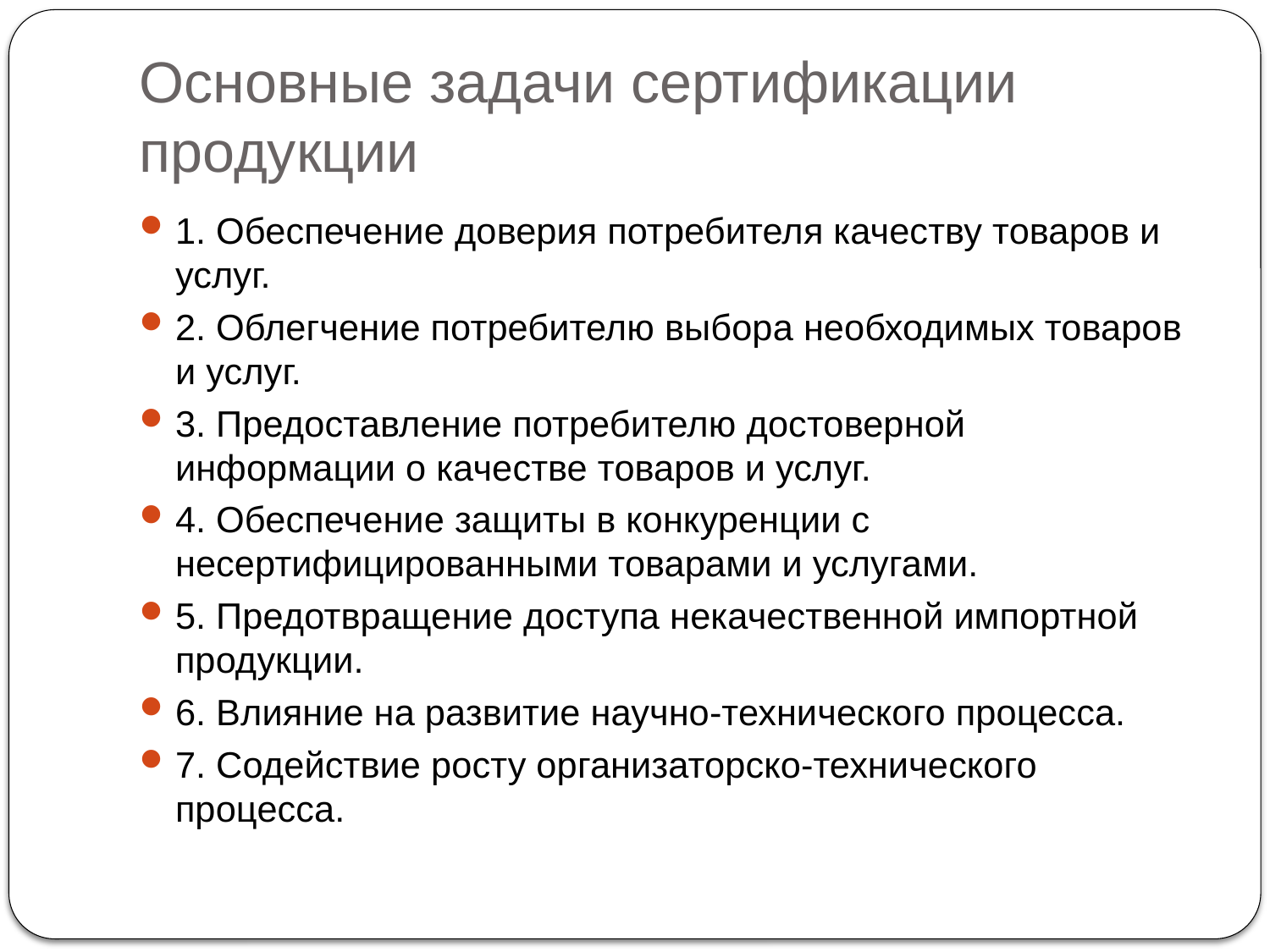

# Основные задачи сертификации продукции
1. Обеспечение доверия потребителя качеству товаров и услуг.
2. Облегчение потребителю выбора необходимых товаров и услуг.
3. Предоставление потребителю достоверной информации о качестве товаров и услуг.
4. Обеспечение защиты в конкуренции с несертифицированными товарами и услугами.
5. Предотвращение доступа некачественной импортной продукции.
6. Влияние на развитие научно-технического процесса.
7. Содействие росту организаторско-технического процесса.